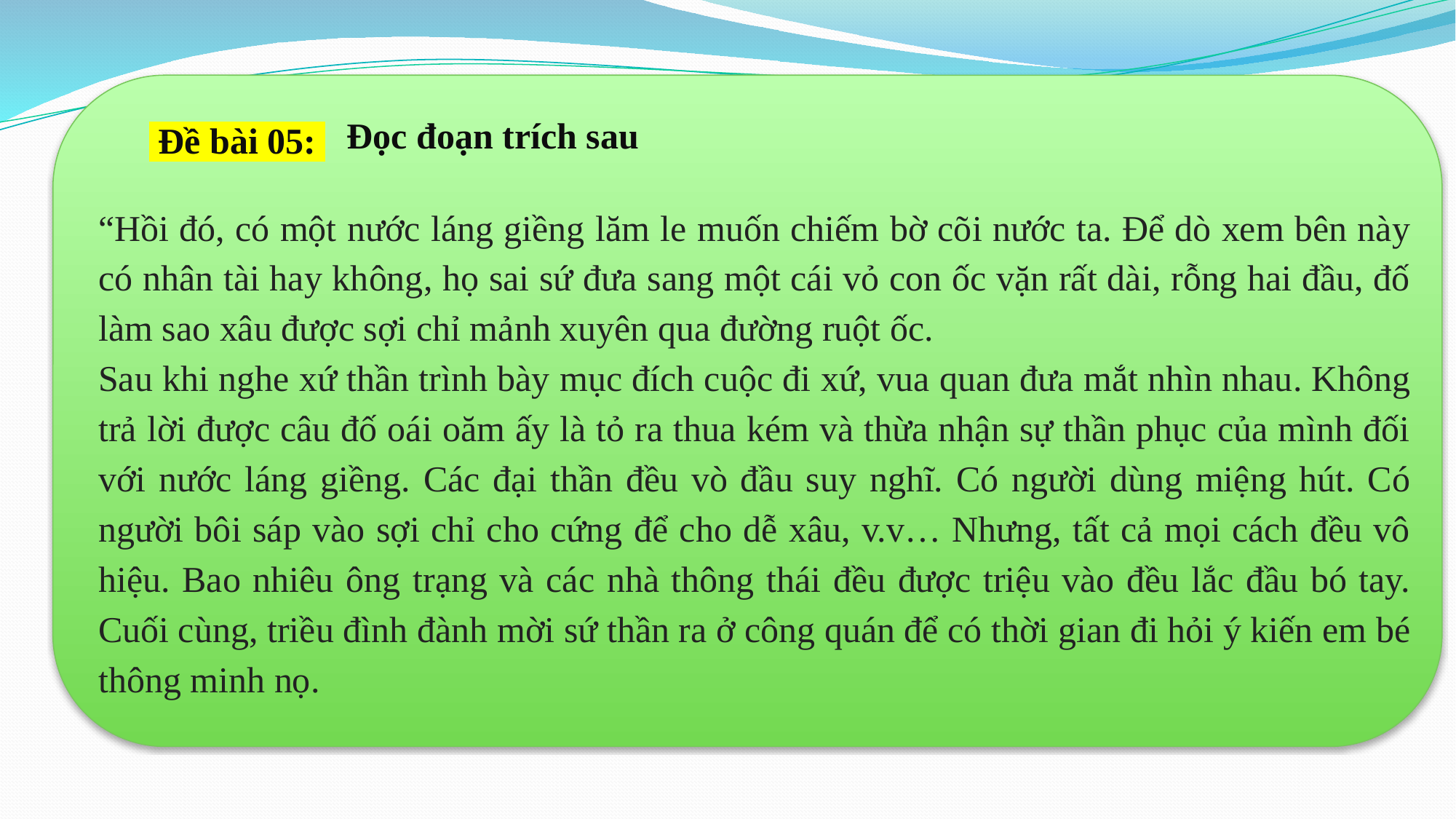

Đọc đoạn trích sau
 Đề bài 05:
“Hồi đó, có một nước láng giềng lăm le muốn chiếm bờ cõi nước ta. Để dò xem bên này có nhân tài hay không, họ sai sứ đưa sang một cái vỏ con ốc vặn rất dài, rỗng hai đầu, đố làm sao xâu được sợi chỉ mảnh xuyên qua đường ruột ốc.
Sau khi nghe xứ thần trình bày mục đích cuộc đi xứ, vua quan đưa mắt nhìn nhau. Không trả lời được câu đố oái oăm ấy là tỏ ra thua kém và thừa nhận sự thần phục của mình đối với nước láng giềng. Các đại thần đều vò đầu suy nghĩ. Có người dùng miệng hút. Có người bôi sáp vào sợi chỉ cho cứng để cho dễ xâu, v.v… Nhưng, tất cả mọi cách đều vô hiệu. Bao nhiêu ông trạng và các nhà thông thái đều được triệu vào đều lắc đầu bó tay. Cuối cùng, triều đình đành mời sứ thần ra ở công quán để có thời gian đi hỏi ý kiến em bé thông minh nọ.